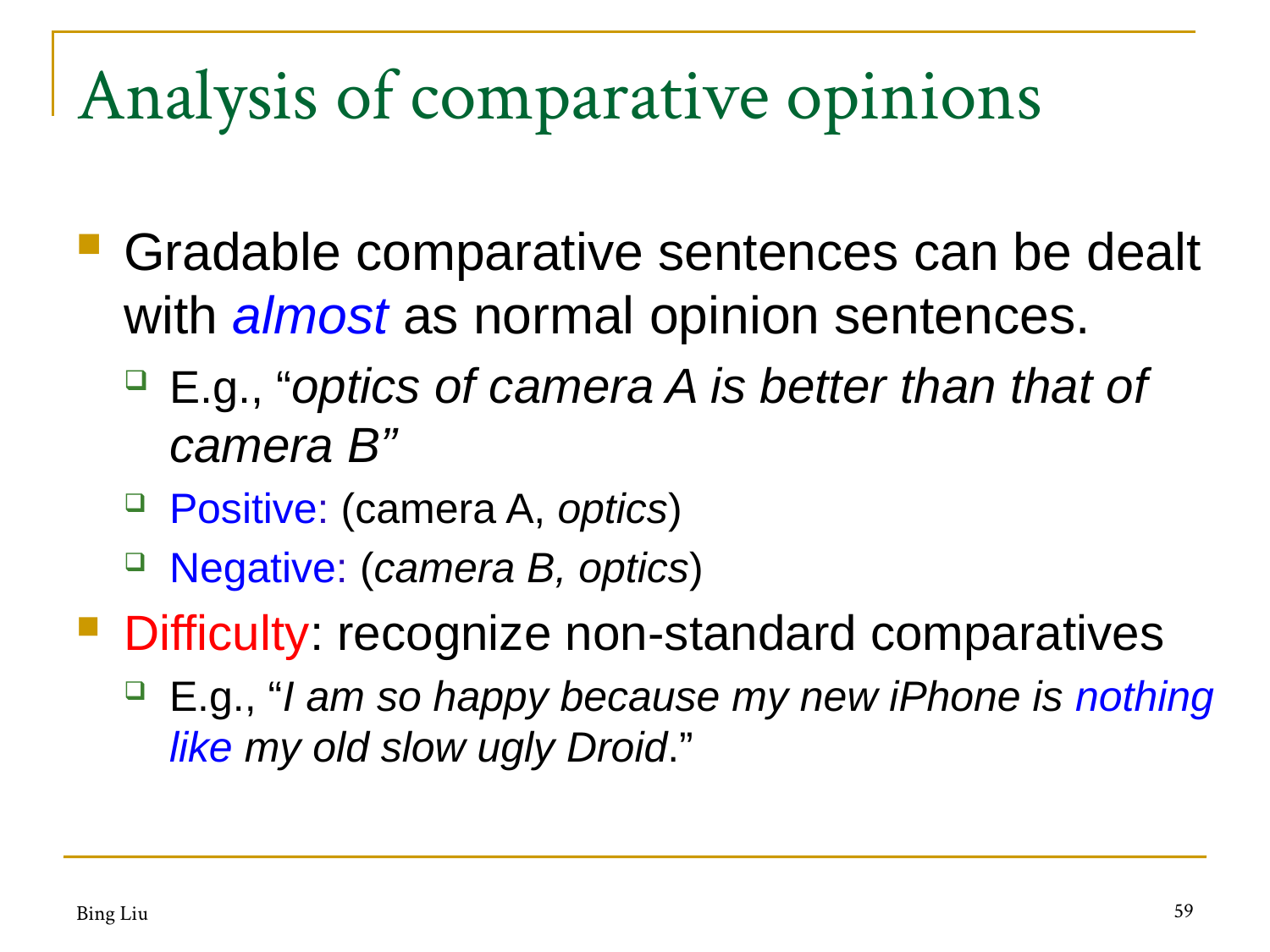

# Analysis of comparative opinions
Gradable comparative sentences can be dealt with almost as normal opinion sentences.
E.g., “optics of camera A is better than that of camera B”
Positive: (camera A, optics)
Negative: (camera B, optics)
Difficulty: recognize non-standard comparatives
E.g., “I am so happy because my new iPhone is nothing like my old slow ugly Droid.”
59
Bing Liu